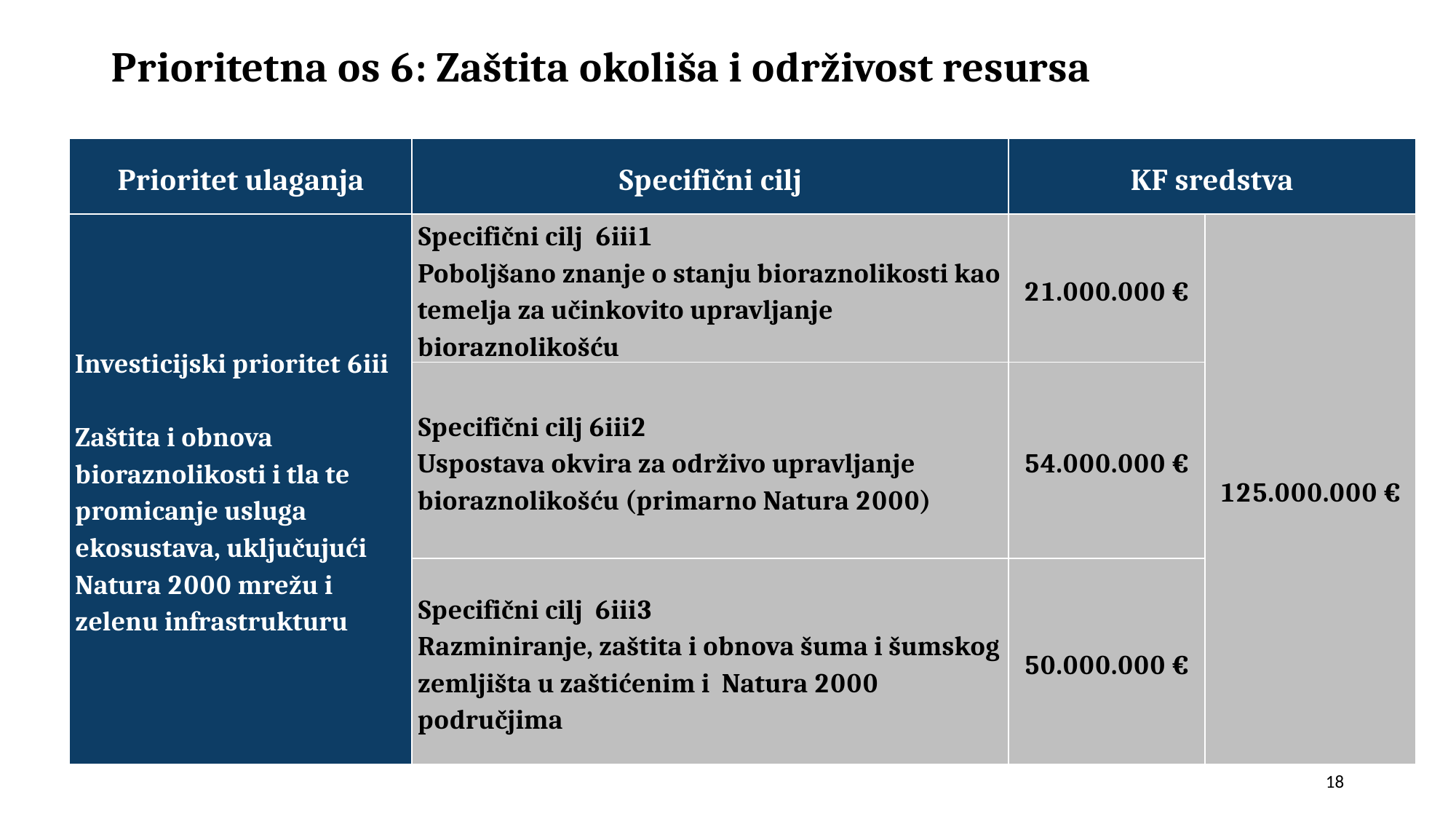

# Prioritetna os 6: Zaštita okoliša i održivost resursa
| Prioritet ulaganja | Specifični cilj | KF sredstva |  |
| --- | --- | --- | --- |
| Investicijski prioritet 6iii Zaštita i obnova bioraznolikosti i tla te promicanje usluga ekosustava, uključujući Natura 2000 mrežu i zelenu infrastrukturu | Specifični cilj 6iii1 Poboljšano znanje o stanju bioraznolikosti kao temelja za učinkovito upravljanje bioraznolikošću | 21.000.000 € | 125.000.000 € |
|  | Specifični cilj 6iii2 Uspostava okvira za održivo upravljanje bioraznolikošću (primarno Natura 2000) | 54.000.000 € |  |
|  | Specifični cilj 6iii3 Razminiranje, zaštita i obnova šuma i šumskog zemljišta u zaštićenim i Natura 2000 područjima | 50.000.000 € |  |

18